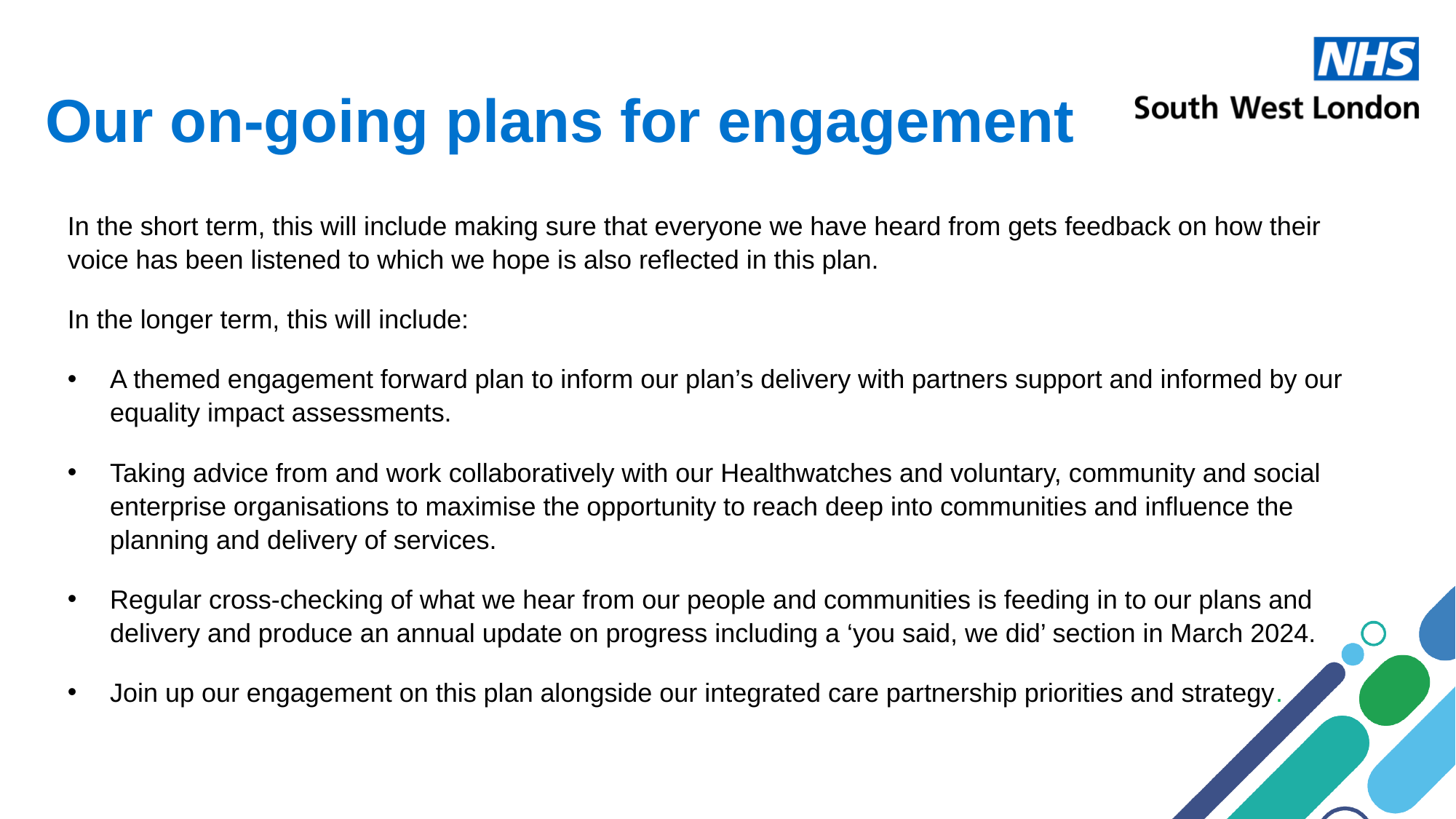

# Our on-going plans for engagement
In the short term, this will include making sure that everyone we have heard from gets feedback on how their voice has been listened to which we hope is also reflected in this plan.
In the longer term, this will include:
A themed engagement forward plan to inform our plan’s delivery with partners support and informed by our equality impact assessments.
Taking advice from and work collaboratively with our Healthwatches and voluntary, community and social enterprise organisations to maximise the opportunity to reach deep into communities and influence the planning and delivery of services.
Regular cross-checking of what we hear from our people and communities is feeding in to our plans and delivery and produce an annual update on progress including a ‘you said, we did’ section in March 2024.
Join up our engagement on this plan alongside our integrated care partnership priorities and strategy.
17